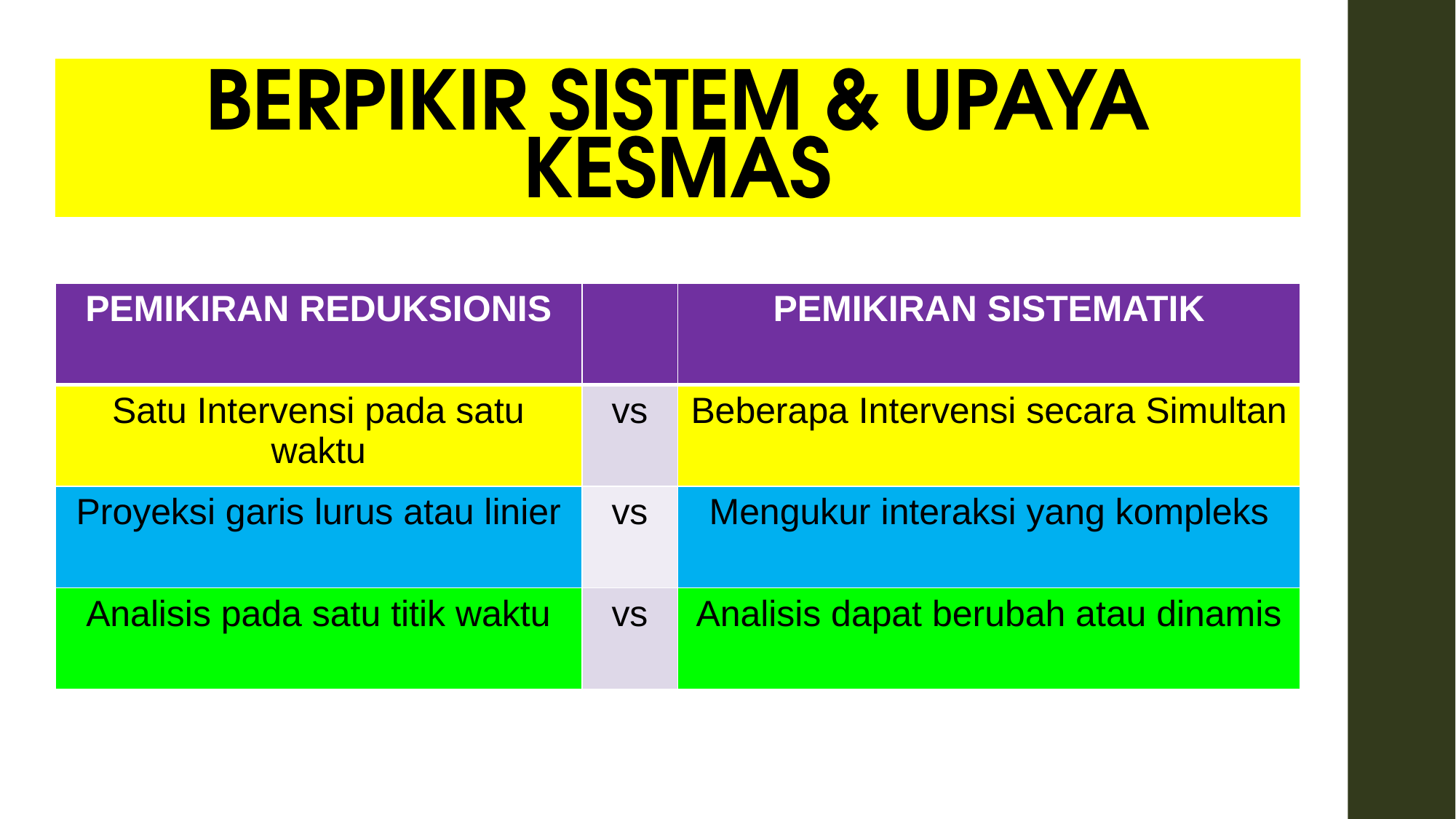

# BERPIKIR SISTEM & UPAYA KESMAS
| PEMIKIRAN REDUKSIONIS |  | PEMIKIRAN SISTEMATIK |
| --- | --- | --- |
| Satu Intervensi pada satu waktu | vs | Beberapa Intervensi secara Simultan |
| Proyeksi garis lurus atau linier | vs | Mengukur interaksi yang kompleks |
| Analisis pada satu titik waktu | vs | Analisis dapat berubah atau dinamis |